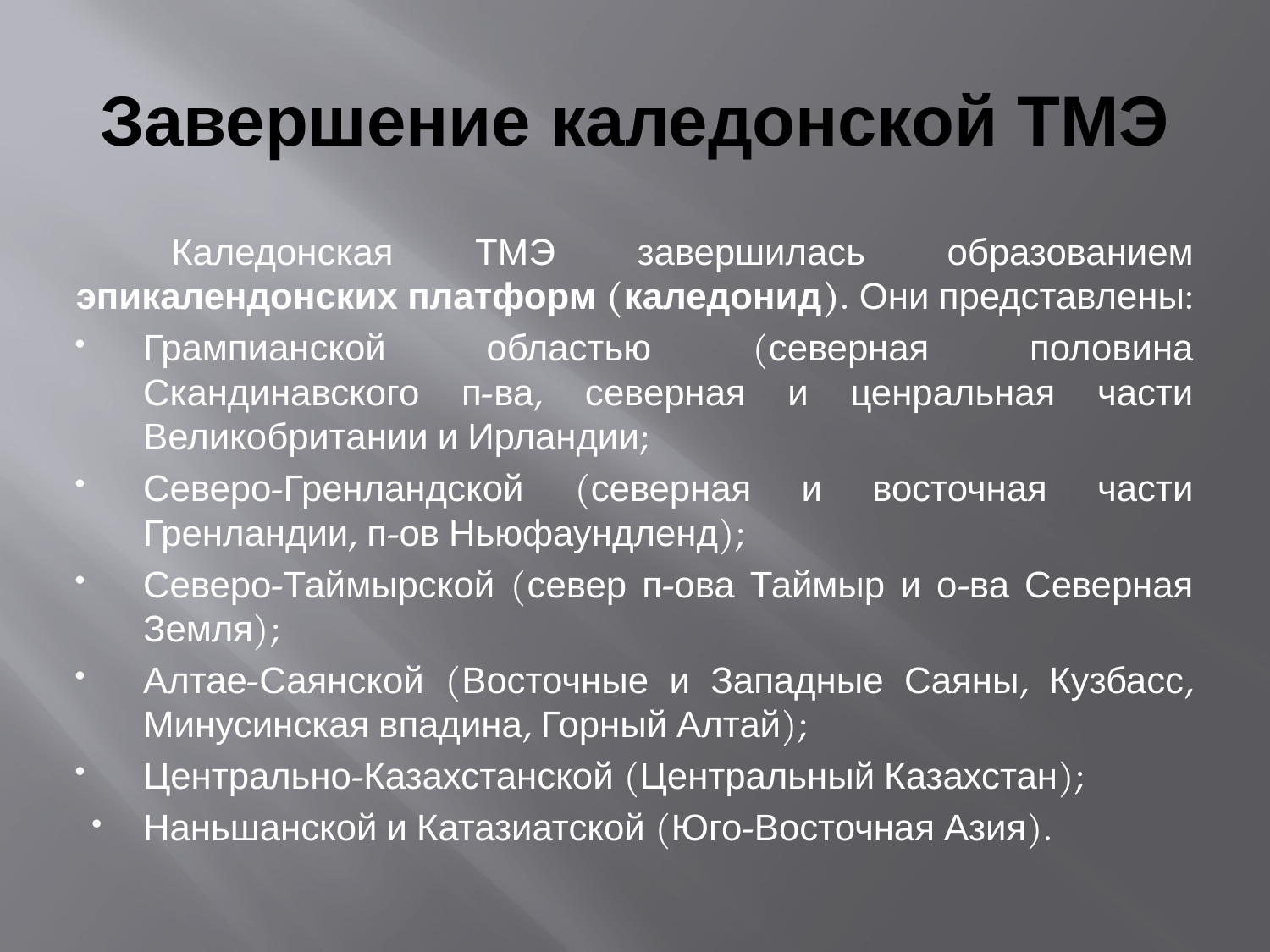

# Завершение каледонской ТМЭ
	Каледонская ТМЭ завершилась образованием эпикалендонских платформ (каледонид). Они представлены:
Грампианской областью (северная половина Скандинавского п-ва, северная и ценральная части Великобритании и Ирландии;
Северо-Гренландской (северная и восточная части Гренландии, п-ов Ньюфаундленд);
Северо-Таймырской (север п-ова Таймыр и о-ва Северная Земля);
Алтае-Саянской (Восточные и Западные Саяны, Кузбасс, Минусинская впадина, Горный Алтай);
Центрально-Казахстанской (Центральный Казахстан);
Наньшанской и Катазиатской (Юго-Восточная Азия).